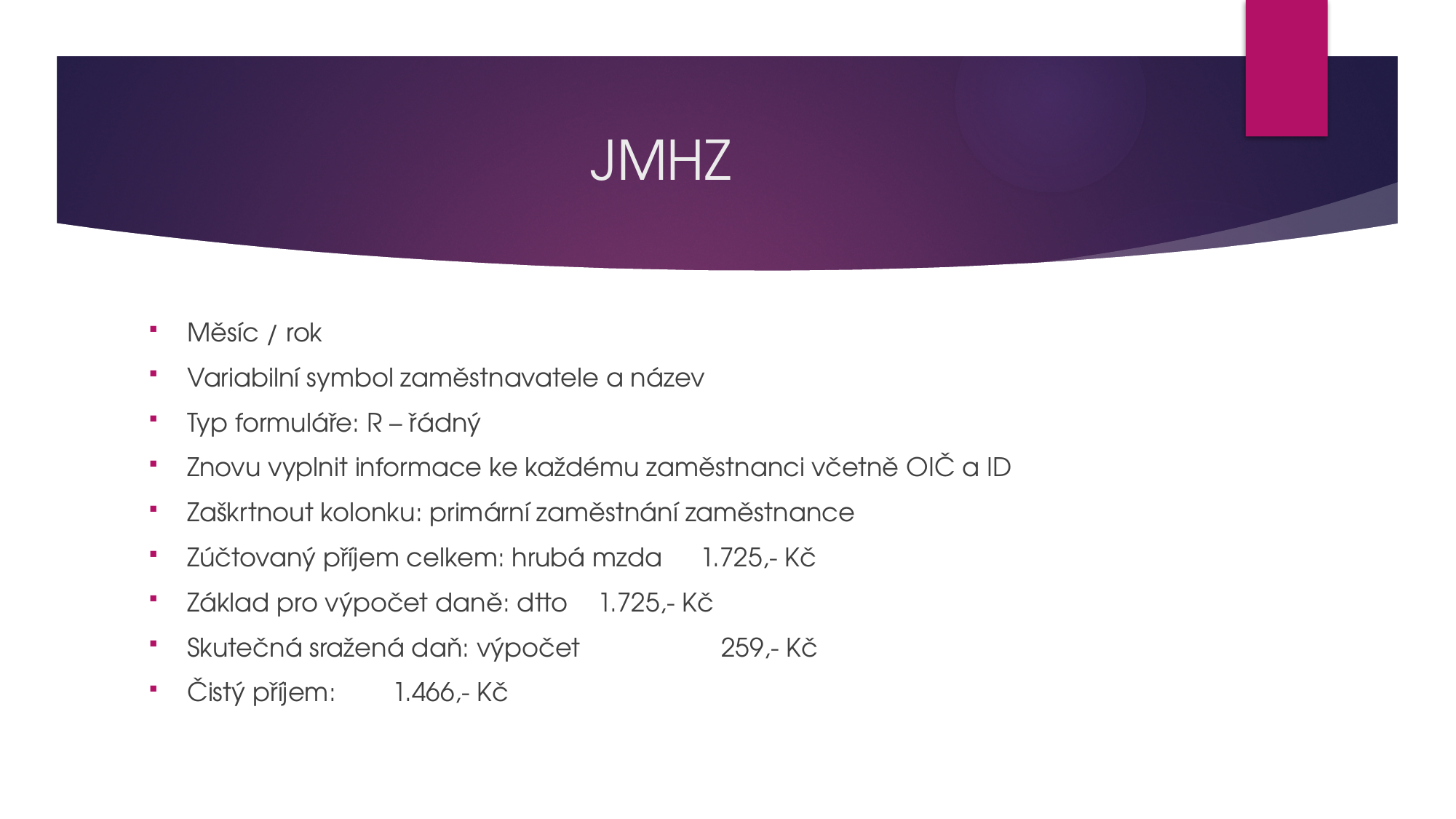

# JMHZ
Měsíc / rok
Variabilní symbol zaměstnavatele a název
Typ formuláře: R – řádný
Znovu vyplnit informace ke každému zaměstnanci včetně OIČ a ID
Zaškrtnout kolonku: primární zaměstnání zaměstnance
Zúčtovaný příjem celkem: hrubá mzda						1.725,- Kč
Základ pro výpočet daně: dtto								1.725,- Kč
Skutečná sražená daň: výpočet							   	   259,- Kč
Čistý příjem:													1.466,- Kč